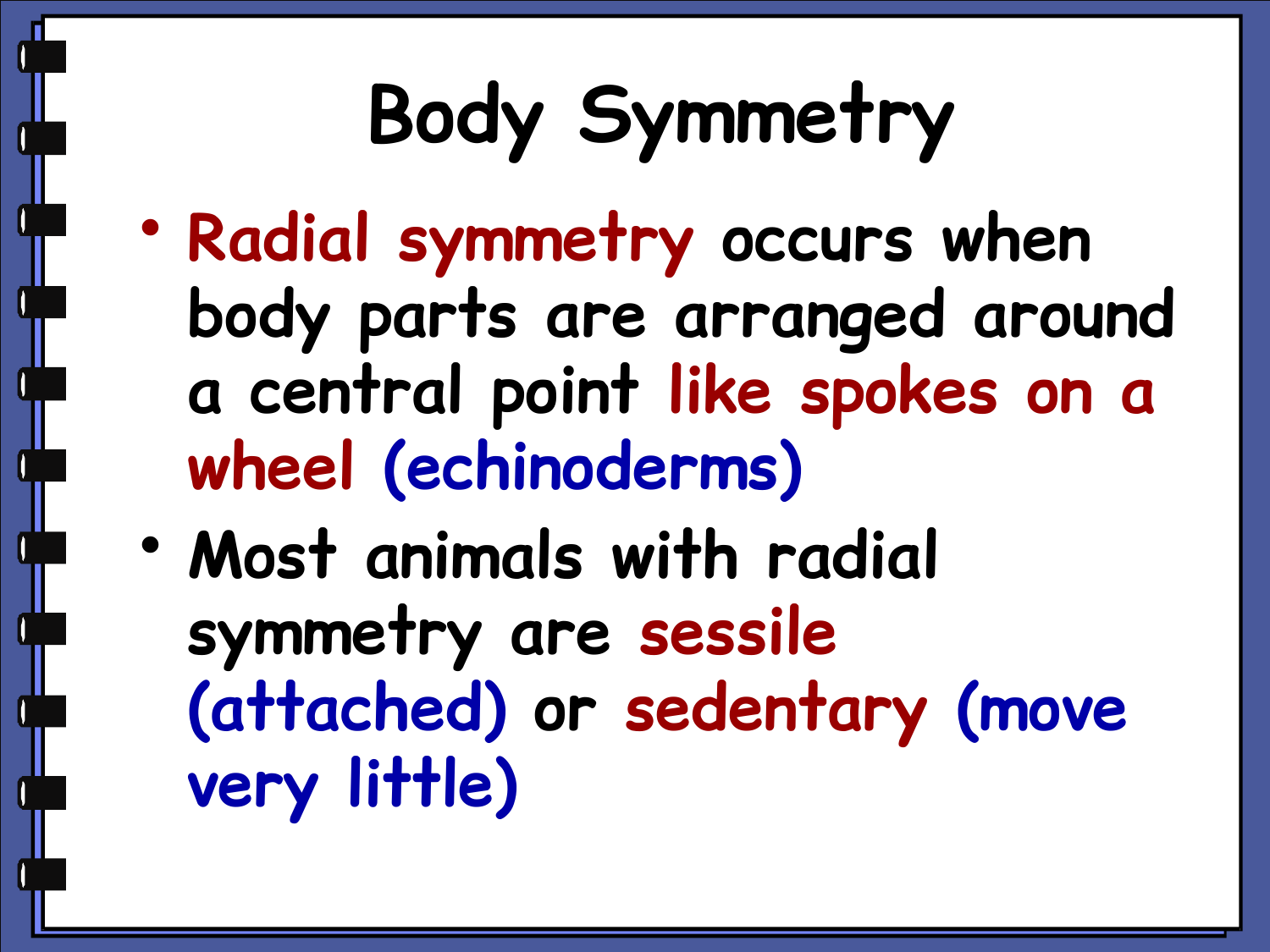

# Body Symmetry
Radial symmetry occurs when body parts are arranged around a central point like spokes on a wheel (echinoderms)
Most animals with radial symmetry are sessile (attached) or sedentary (move very little)